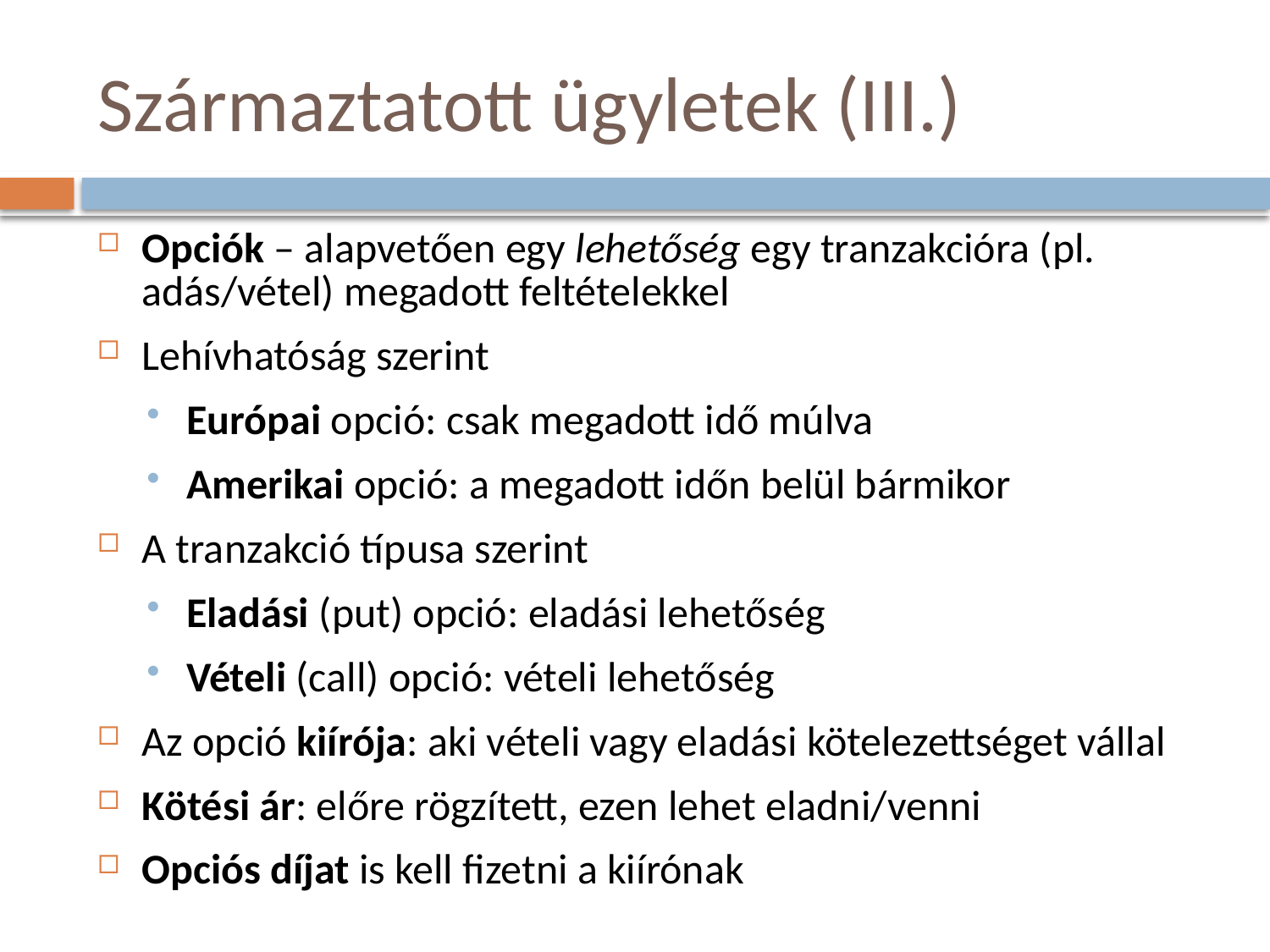

# Származtatott ügyletek (III.)
Opciók – alapvetően egy lehetőség egy tranzakcióra (pl. adás/vétel) megadott feltételekkel
Lehívhatóság szerint
Európai opció: csak megadott idő múlva
Amerikai opció: a megadott időn belül bármikor
A tranzakció típusa szerint
Eladási (put) opció: eladási lehetőség
Vételi (call) opció: vételi lehetőség
Az opció kiírója: aki vételi vagy eladási kötelezettséget vállal
Kötési ár: előre rögzített, ezen lehet eladni/venni
Opciós díjat is kell fizetni a kiírónak